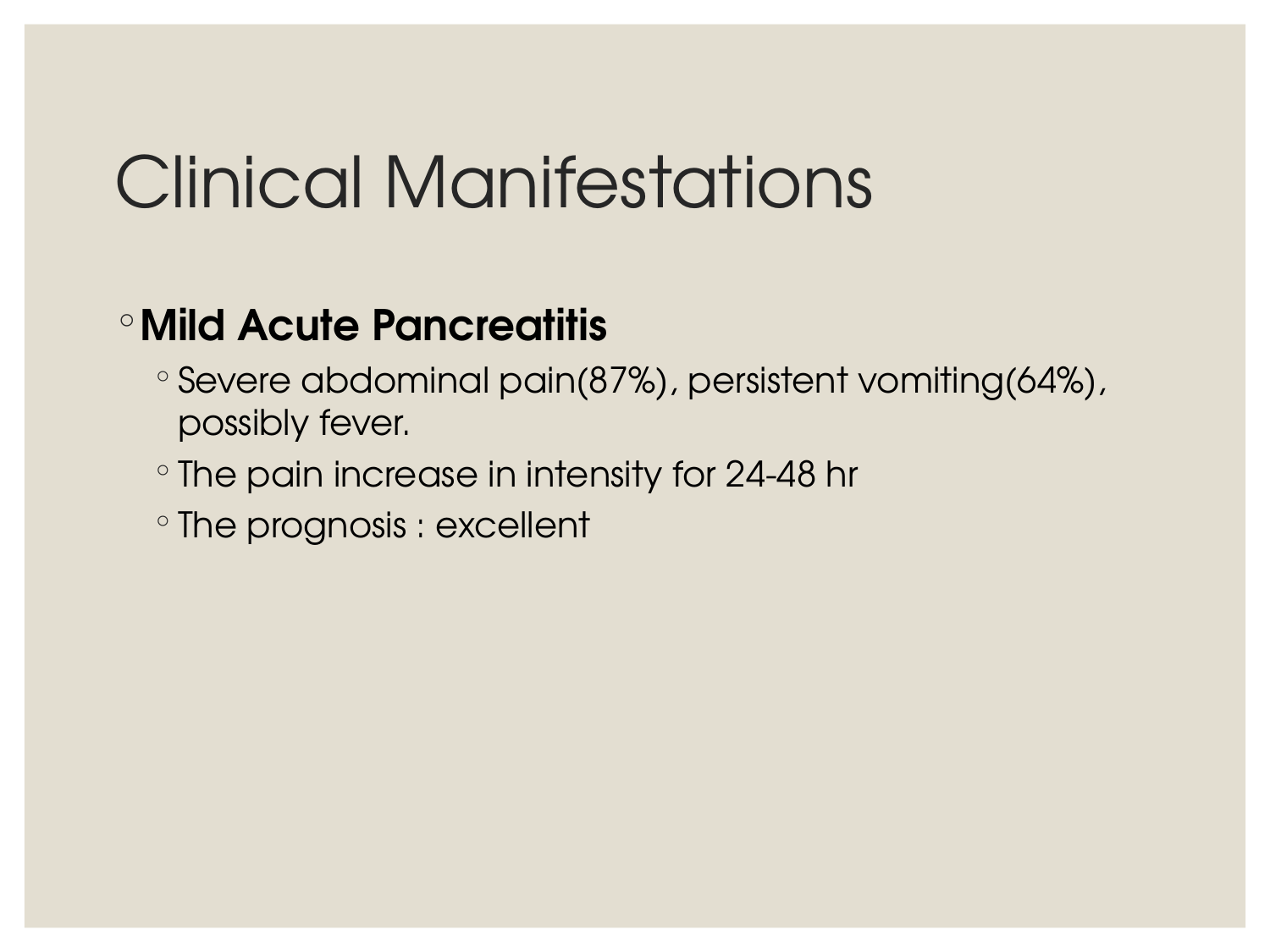

# Clinical Manifestations
Mild Acute Pancreatitis
Severe abdominal pain(87%), persistent vomiting(64%), possibly fever.
The pain increase in intensity for 24-48 hr
The prognosis : excellent